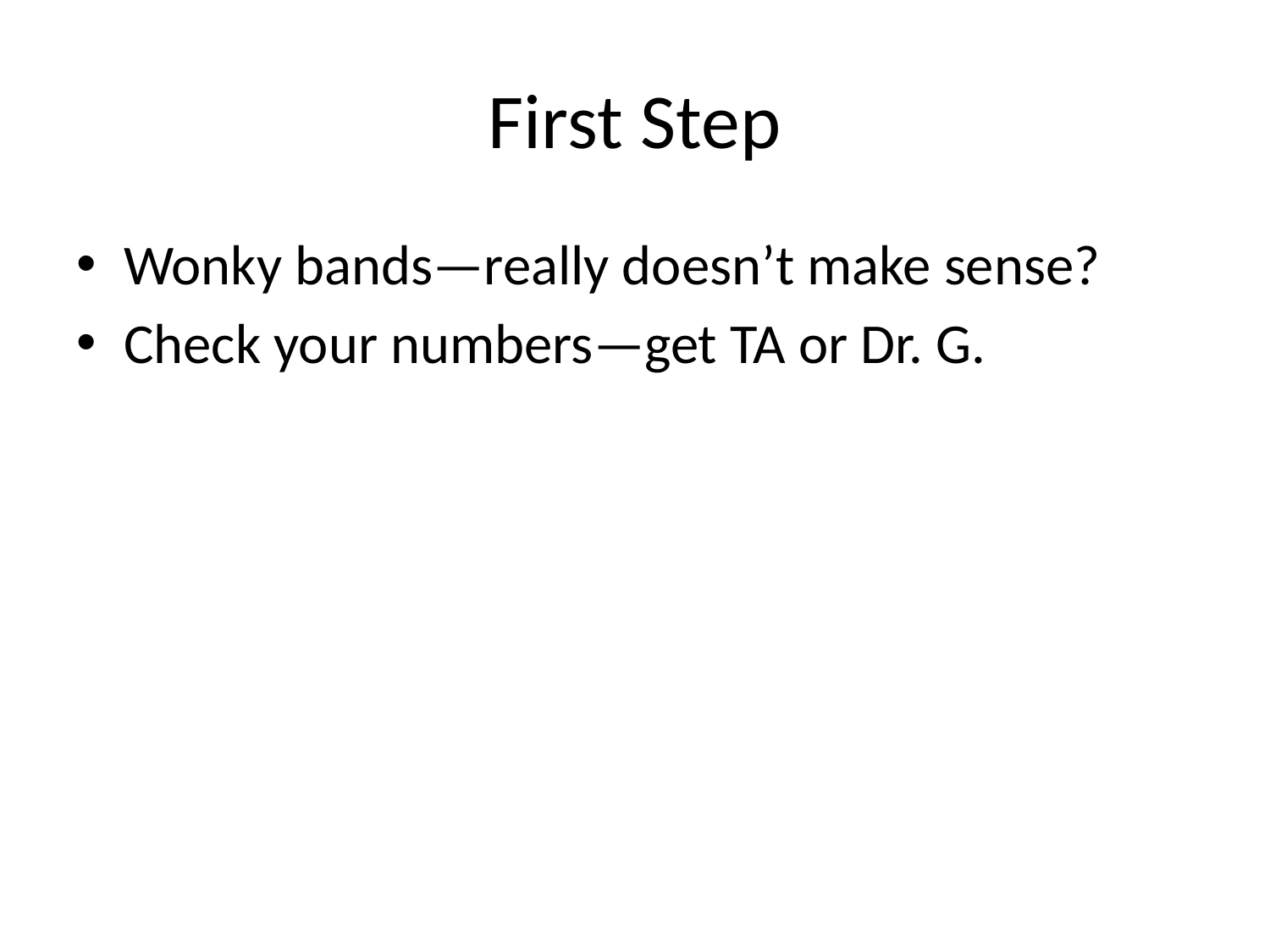

# First Step
Wonky bands—really doesn’t make sense?
Check your numbers—get TA or Dr. G.